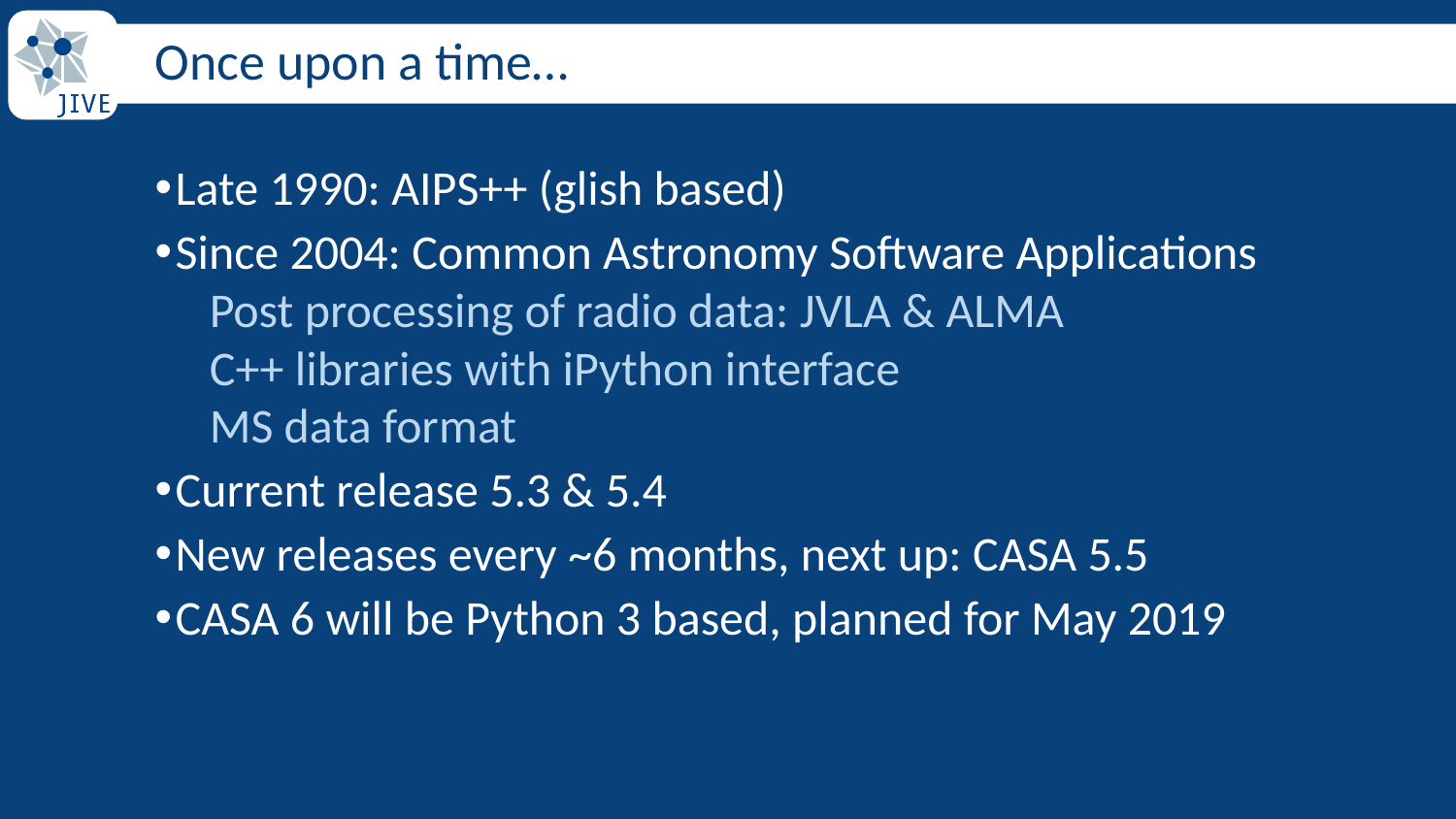

# Once upon a time…
Late 1990: AIPS++ (glish based)
Since 2004: Common Astronomy Software Applications
Post processing of radio data: JVLA & ALMA
C++ libraries with iPython interface
MS data format
Current release 5.3 & 5.4
New releases every ~6 months, next up: CASA 5.5
CASA 6 will be Python 3 based, planned for May 2019